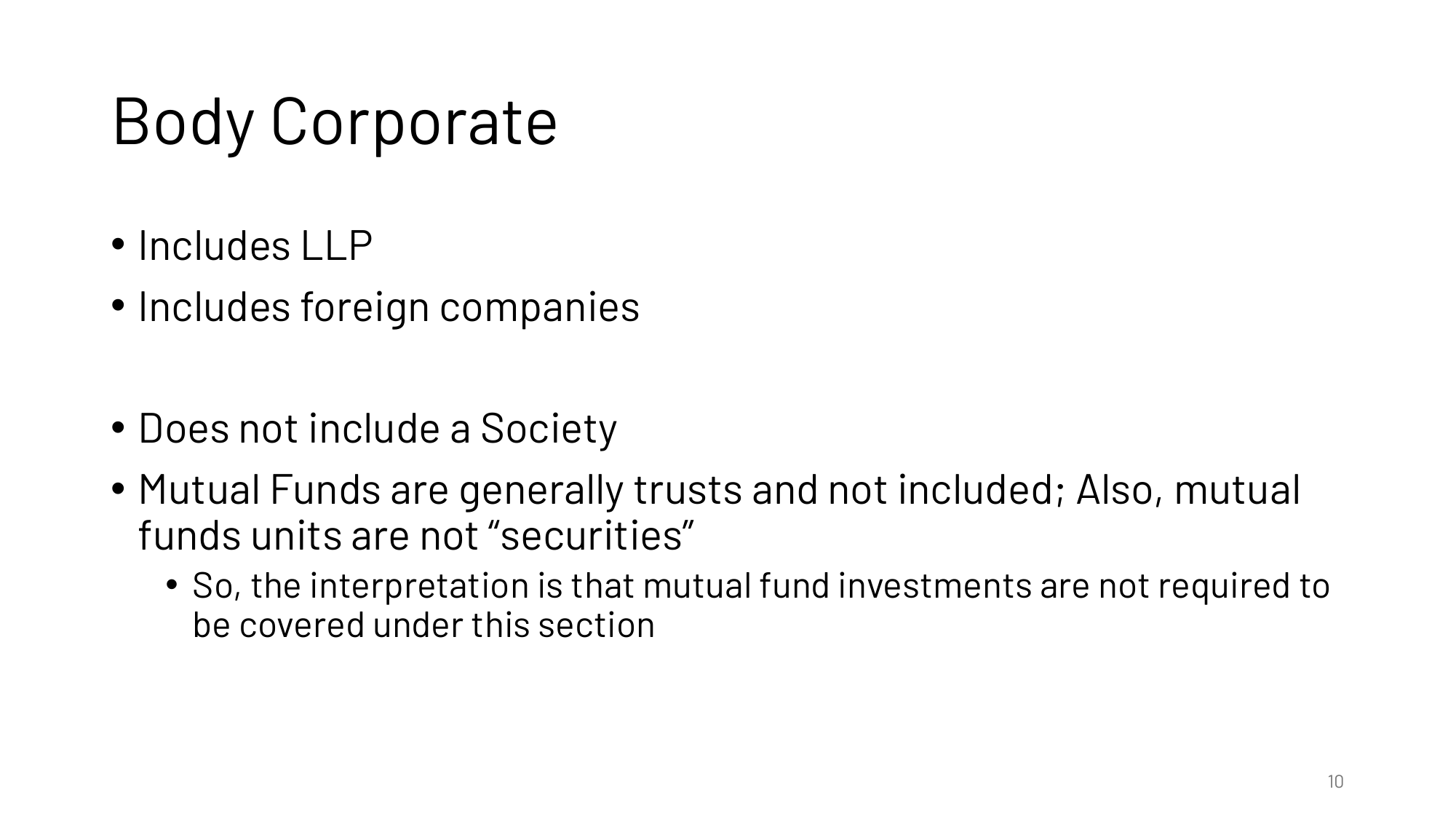

# Body Corporate
Includes LLP
Includes foreign companies

Does not include a Society
Mutual Funds are generally trusts and not included; Also, mutual funds units are not “securities”
So, the interpretation is that mutual fund investments are not required to be covered under this section
10